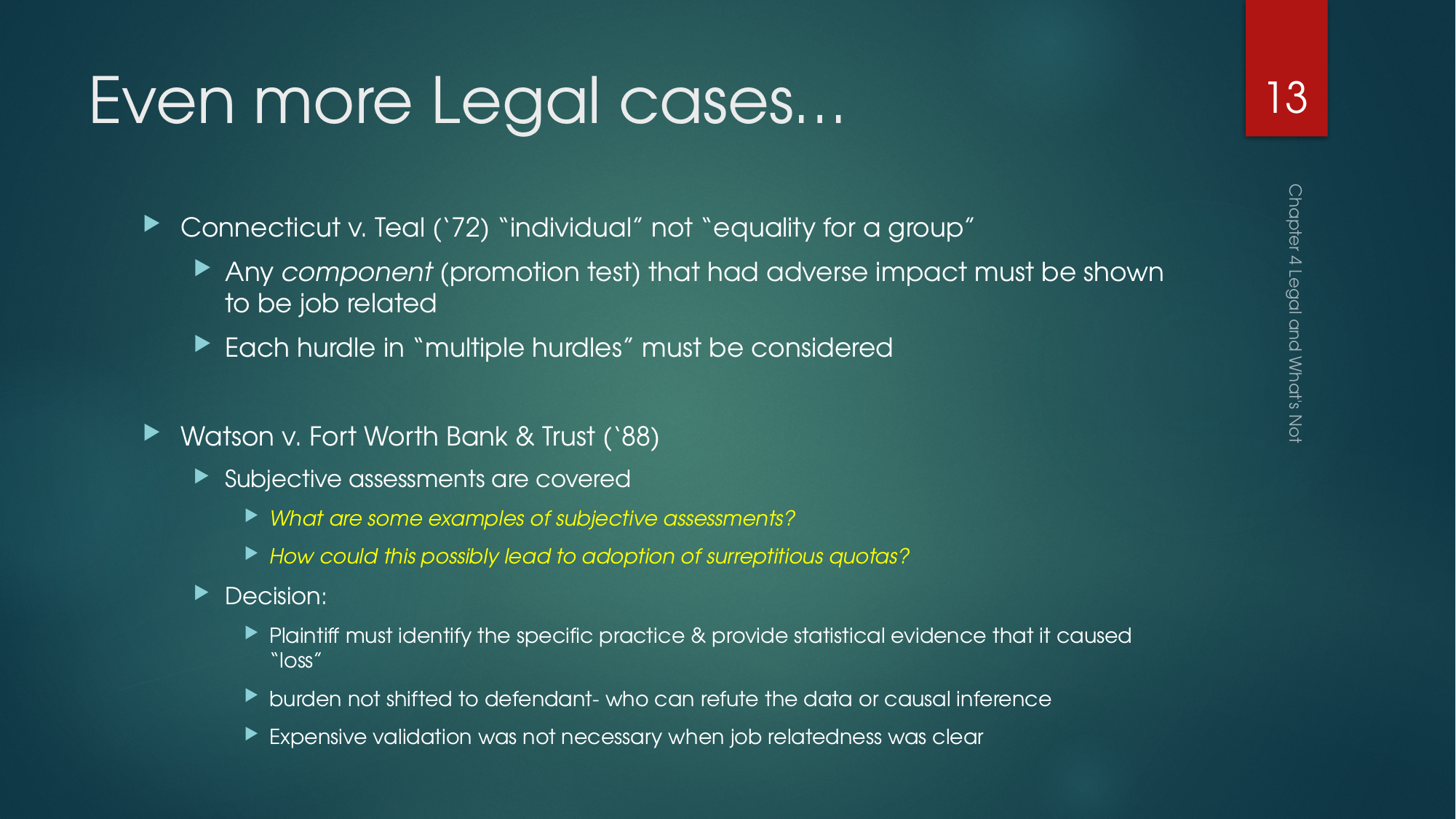

13
# Even more Legal cases…

Connecticut v. Teal (‘72) “individual” not “equality for a group”
Any component (promotion test) that had adverse impact must be shown to be job related
Each hurdle in “multiple hurdles” must be considered

Watson v. Fort Worth Bank & Trust (‘88)
Subjective assessments are covered
What are some examples of subjective assessments?
How could this possibly lead to adoption of surreptitious quotas?
Decision:
Plaintiff must identify the specific practice & provide statistical evidence that it caused “loss”
burden not shifted to defendant- who can refute the data or causal inference
Expensive validation was not necessary when job relatedness was clear

Chapter 4 Legal and What's Not